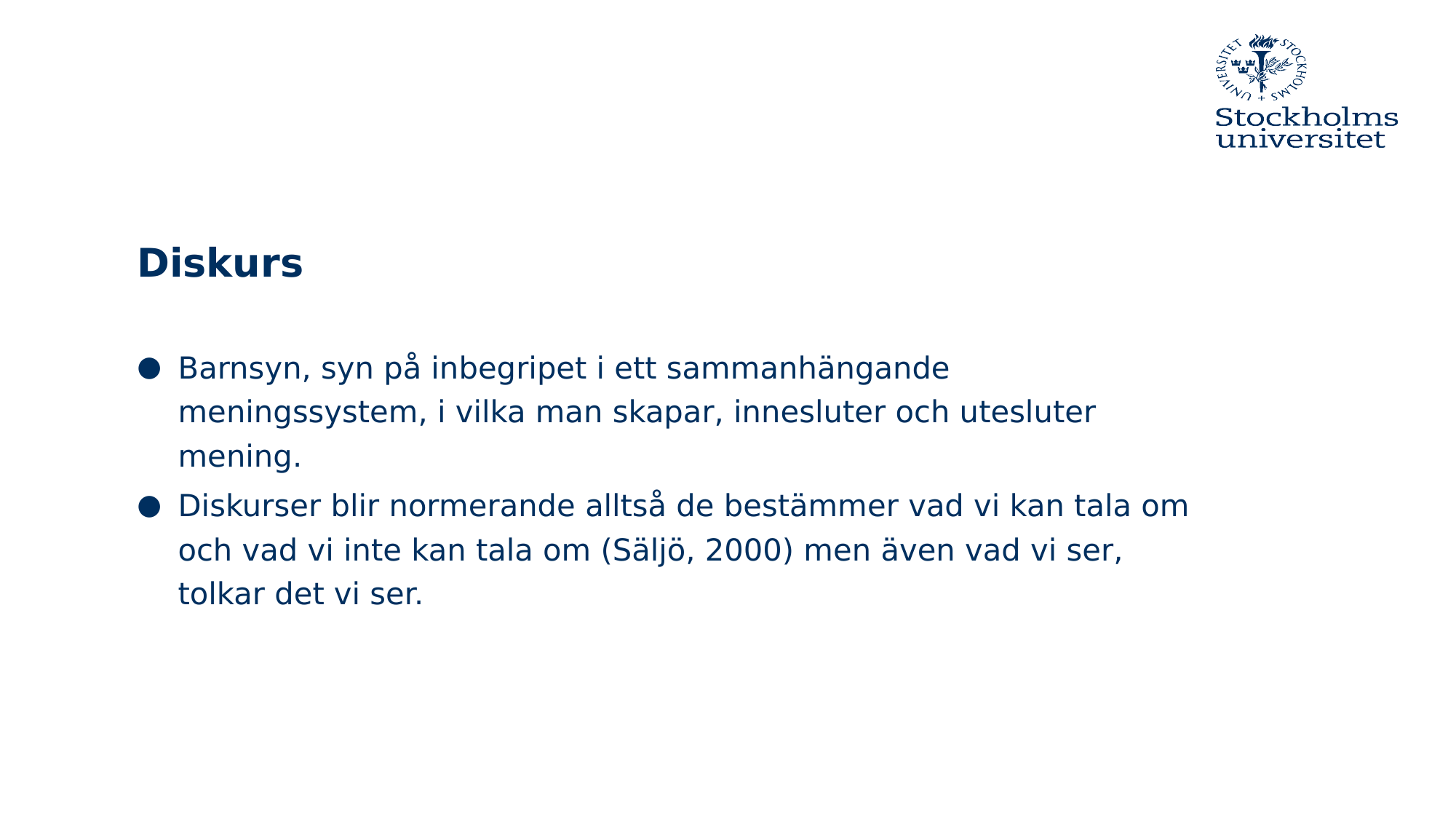

# Diskurs
Barnsyn, syn på inbegripet i ett sammanhängande meningssystem, i vilka man skapar, innesluter och utesluter mening.
Diskurser blir normerande alltså de bestämmer vad vi kan tala om och vad vi inte kan tala om (Säljö, 2000) men även vad vi ser, tolkar det vi ser.